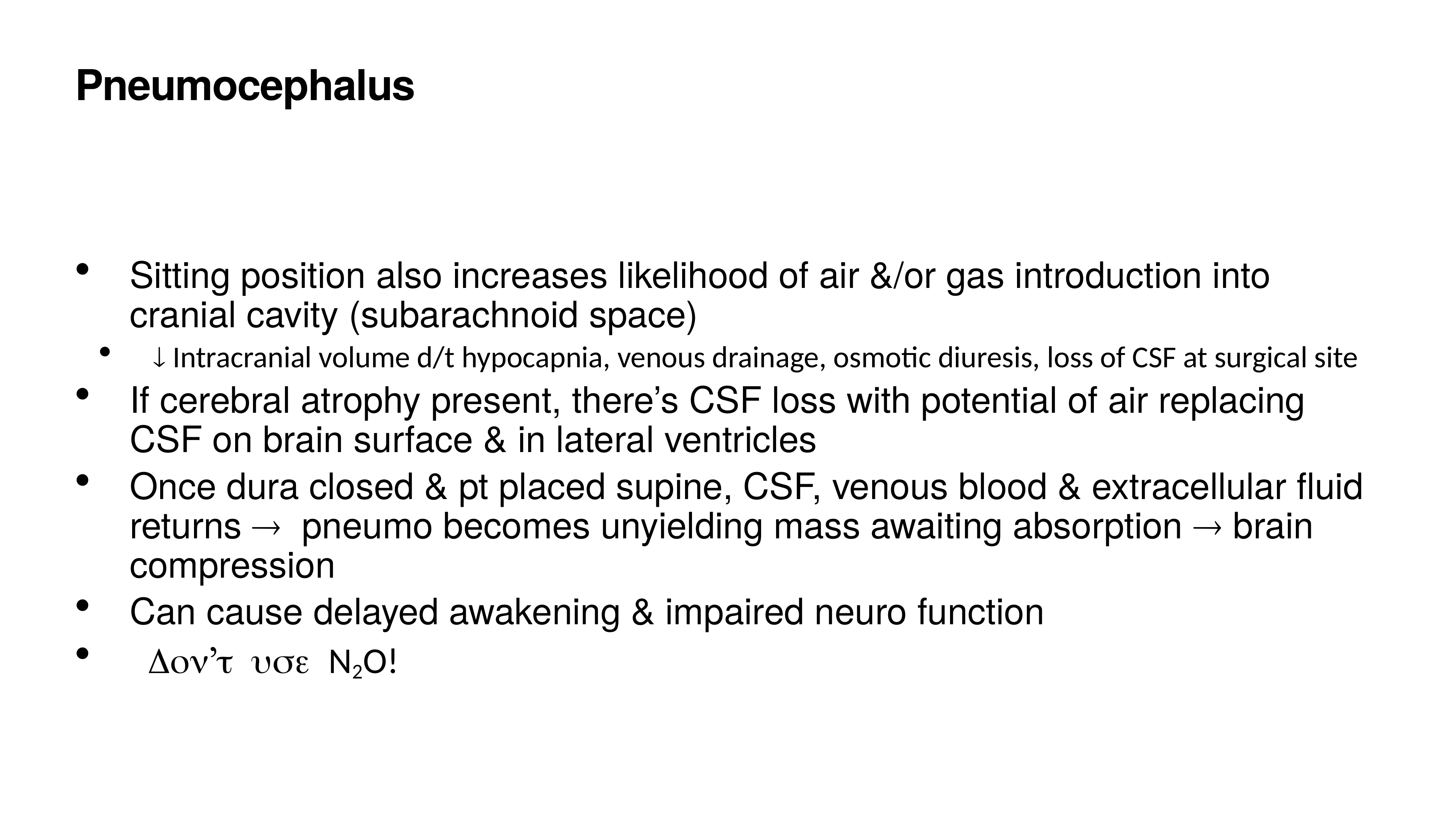

# Pneumocephalus
Sitting position also increases likelihood of air &/or gas introduction into cranial cavity (subarachnoid space)
¯ Intracranial volume d/t hypocapnia, venous drainage, osmotic diuresis, loss of CSF at surgical site
If cerebral atrophy present, there’s CSF loss with potential of air replacing CSF on brain surface & in lateral ventricles
Once dura closed & pt placed supine, CSF, venous blood & extracellular fluid returns →  pneumo becomes unyielding mass awaiting absorption → brain compression
Can cause delayed awakening & impaired neuro function
 Don’t use N2O!